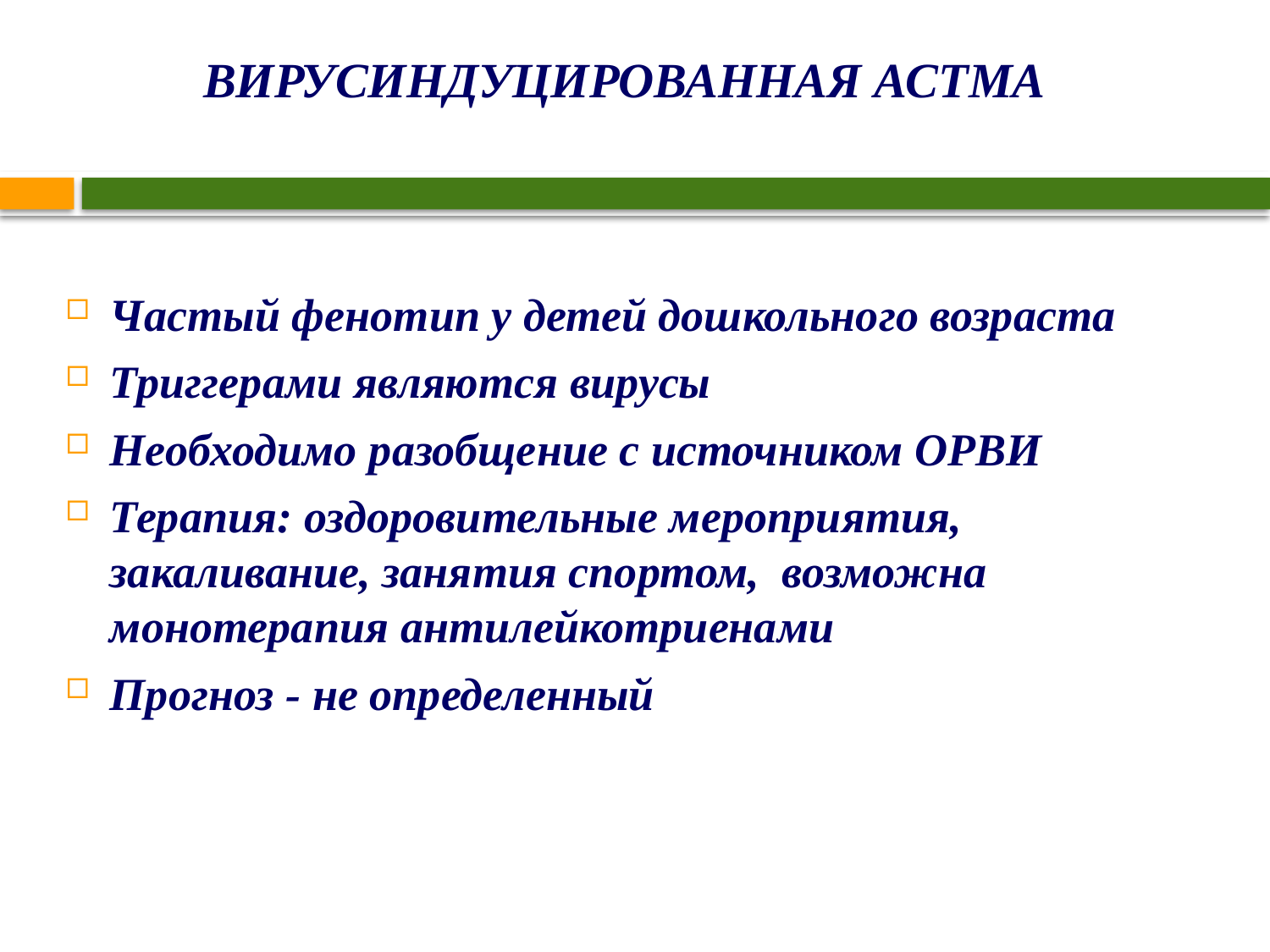

ВИРУСИНДУЦИРОВАННАЯ АСТМА

Частый фенотип у детей дошкольного возраста
Триггерами являются вирусы
Необходимо разобщение с источником ОРВИ
Терапия: оздоровительные мероприятия, закаливание, занятия спортом,  возможна монотерапия антилейкотриенами
Прогноз - не определенный